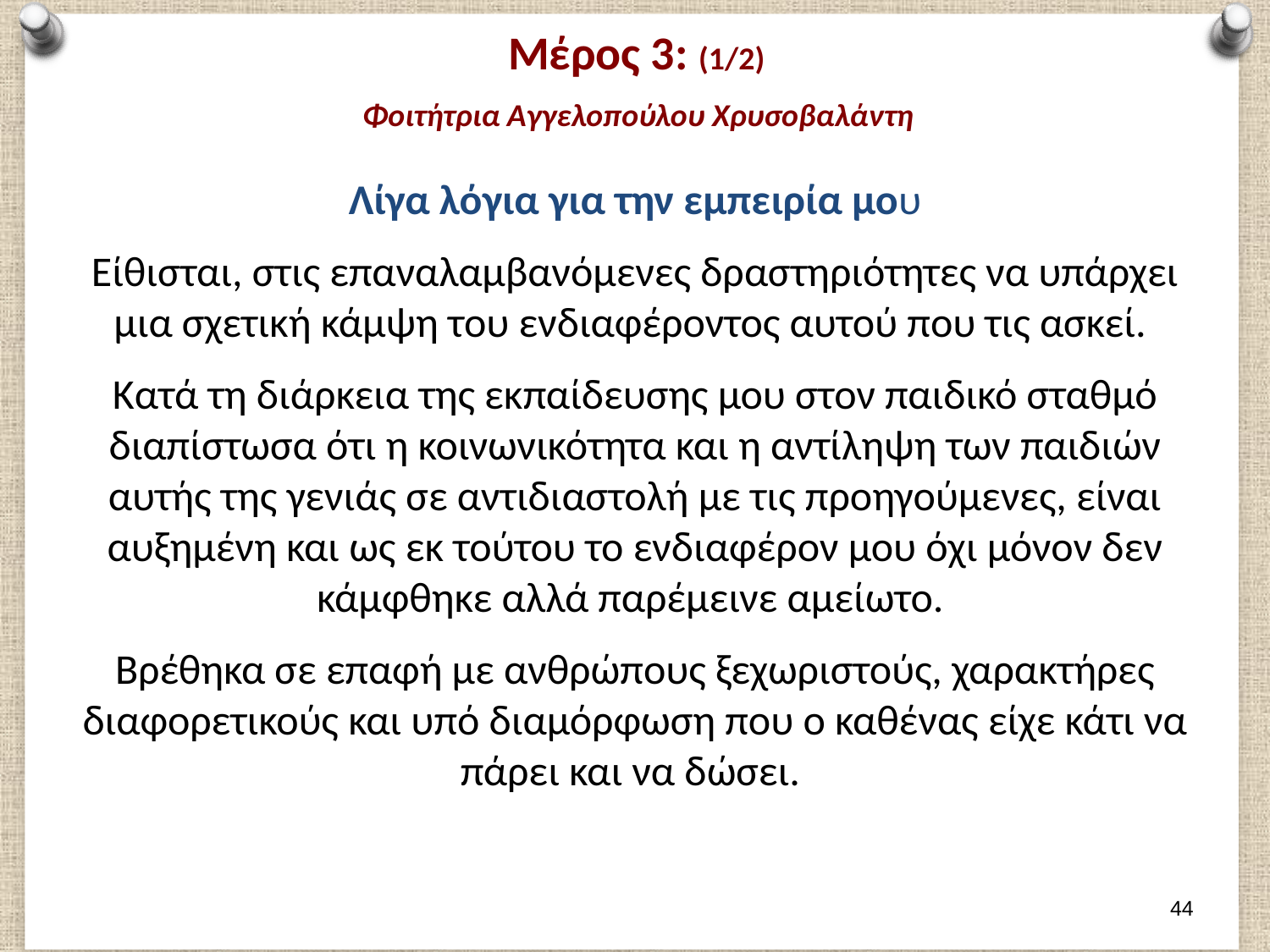

# Μέρος 3: (1/2) Φοιτήτρια Αγγελοπούλου Χρυσοβαλάντη
Λίγα λόγια για την εμπειρία μου
Είθισται, στις επαναλαμβανόμενες δραστηριότητες να υπάρχει μια σχετική κάμψη του ενδιαφέροντος αυτού που τις ασκεί.
Κατά τη διάρκεια της εκπαίδευσης μου στον παιδικό σταθμό διαπίστωσα ότι η κοινωνικότητα και η αντίληψη των παιδιών αυτής της γενιάς σε αντιδιαστολή με τις προηγούμενες, είναι αυξημένη και ως εκ τούτου το ενδιαφέρον μου όχι μόνον δεν κάμφθηκε αλλά παρέμεινε αμείωτο.
Βρέθηκα σε επαφή με ανθρώπους ξεχωριστούς, χαρακτήρες διαφορετικούς και υπό διαμόρφωση που ο καθένας είχε κάτι να πάρει και να δώσει.
44